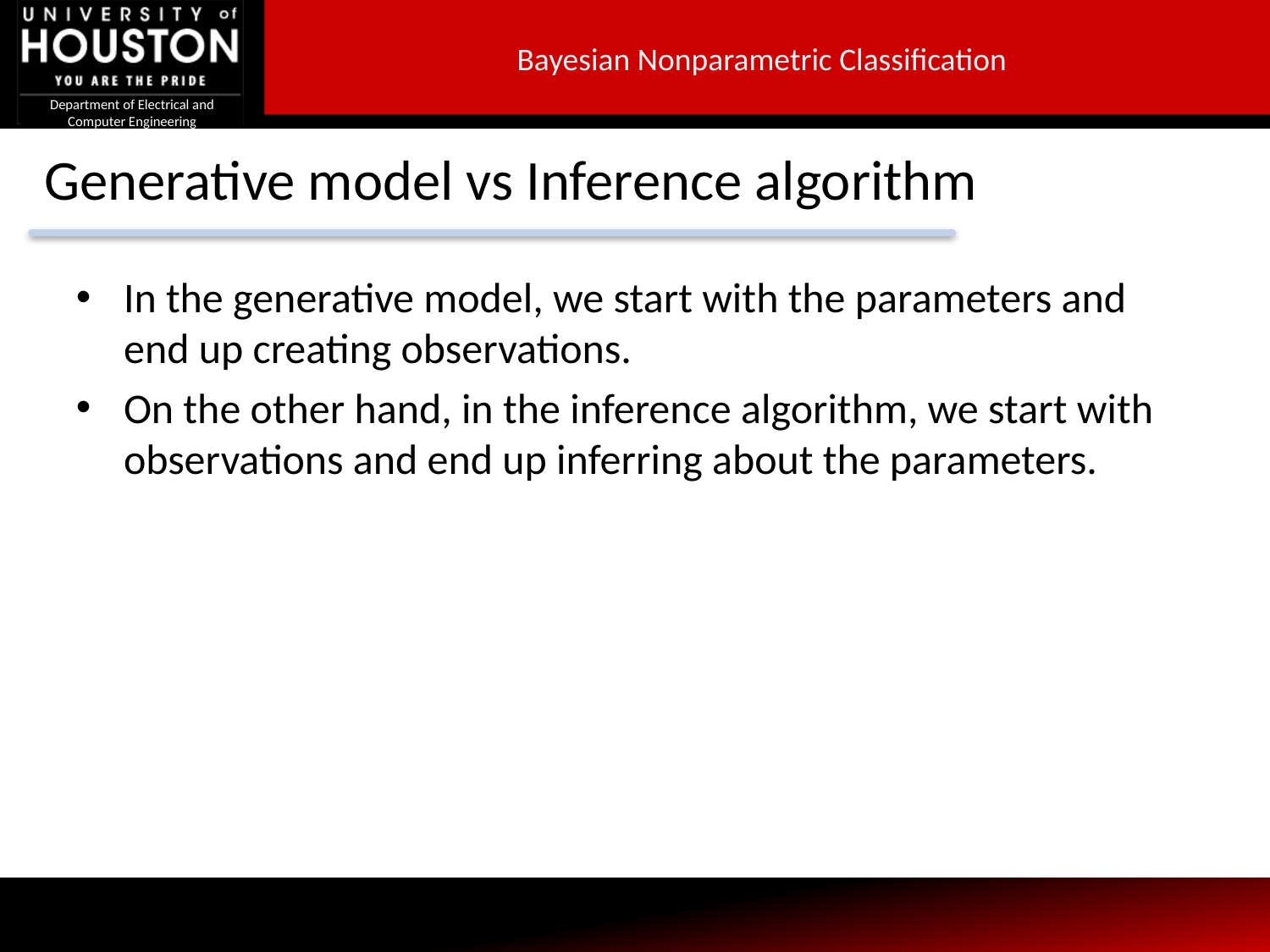

Bayesian Nonparametric Classification
# Generative model vs Inference algorithm
In the generative model, we start with the parameters and end up creating observations.
On the other hand, in the inference algorithm, we start with observations and end up inferring about the parameters.